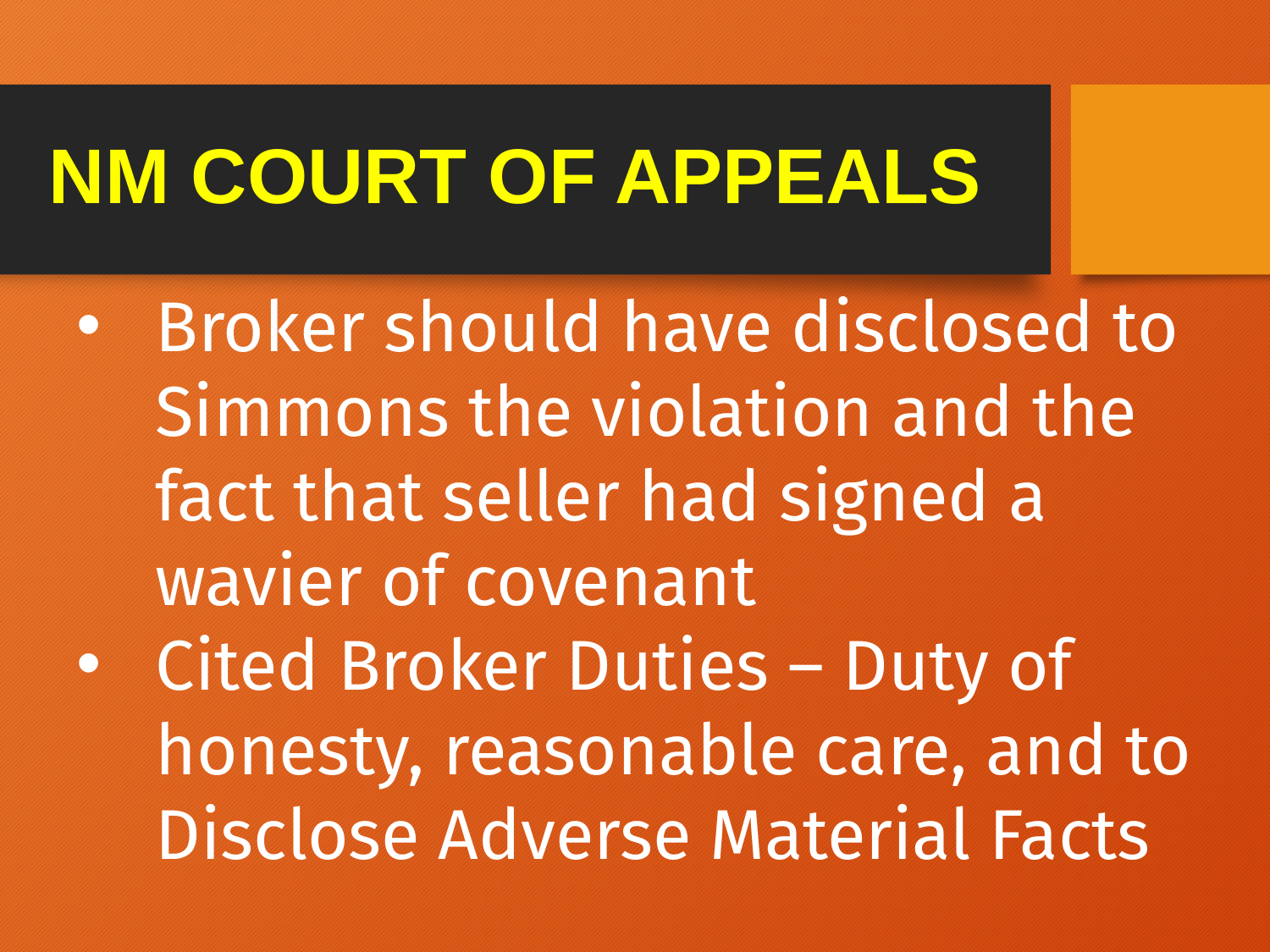

# NM COURT OF APPEALS
Broker should have disclosed to Simmons the violation and the fact that seller had signed a wavier of covenant
Cited Broker Duties – Duty of honesty, reasonable care, and to Disclose Adverse Material Facts